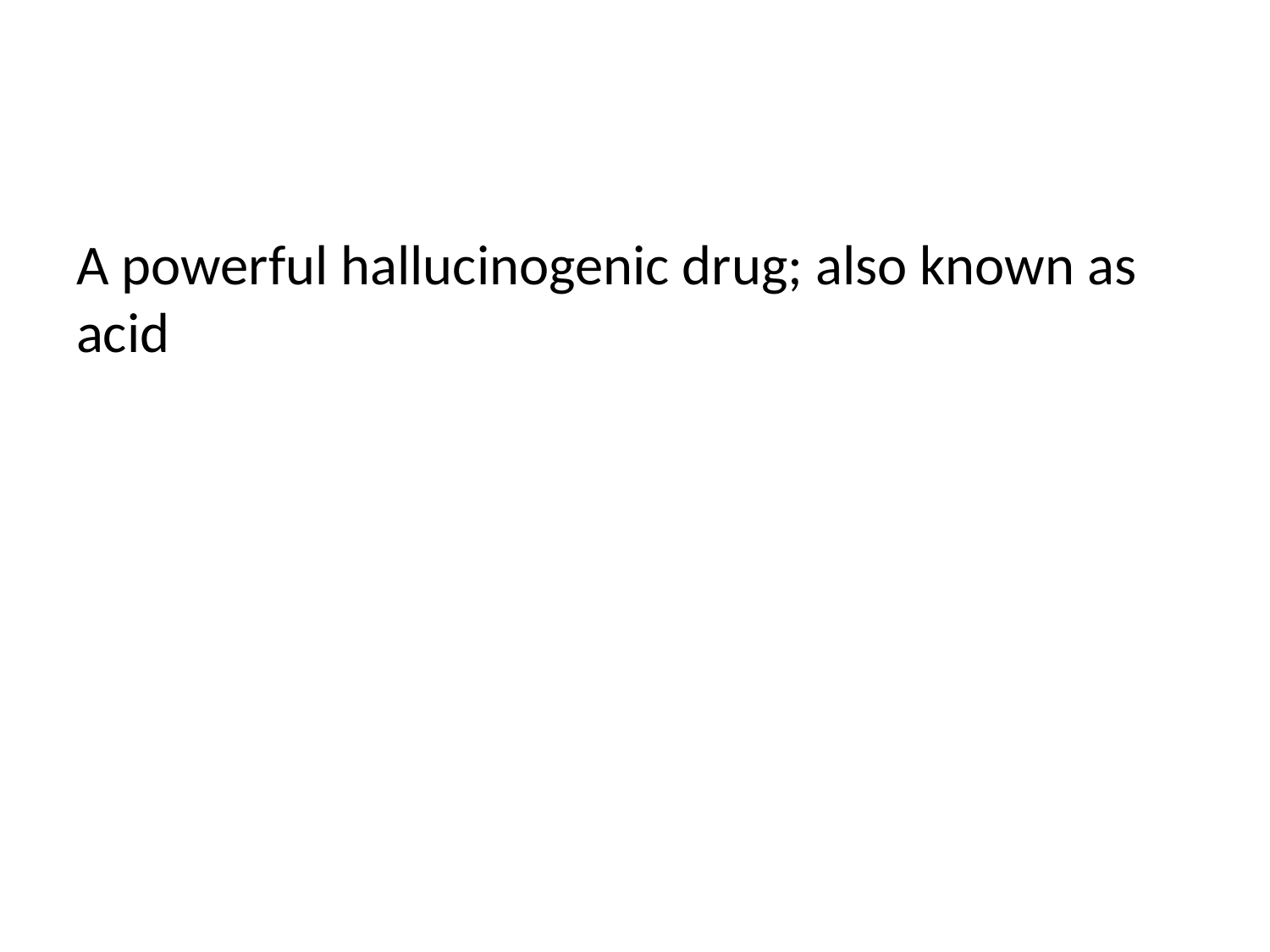

#
A powerful hallucinogenic drug; also known as acid